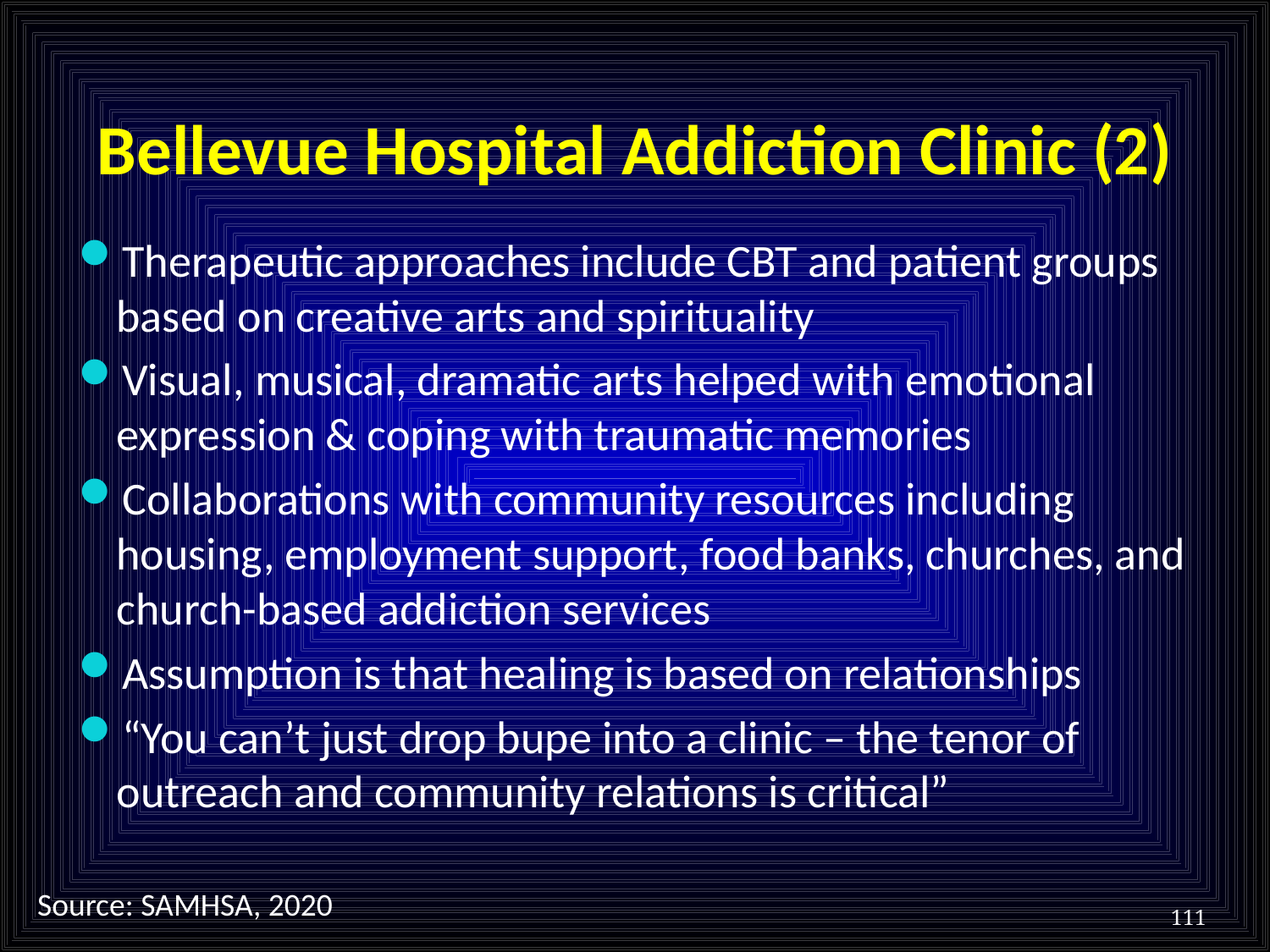

# Bellevue Hospital Addiction Clinic (2)
Therapeutic approaches include CBT and patient groups based on creative arts and spirituality
Visual, musical, dramatic arts helped with emotional expression & coping with traumatic memories
Collaborations with community resources including housing, employment support, food banks, churches, and church-based addiction services
Assumption is that healing is based on relationships
“You can’t just drop bupe into a clinic – the tenor of outreach and community relations is critical”
Source: SAMHSA, 2020
111